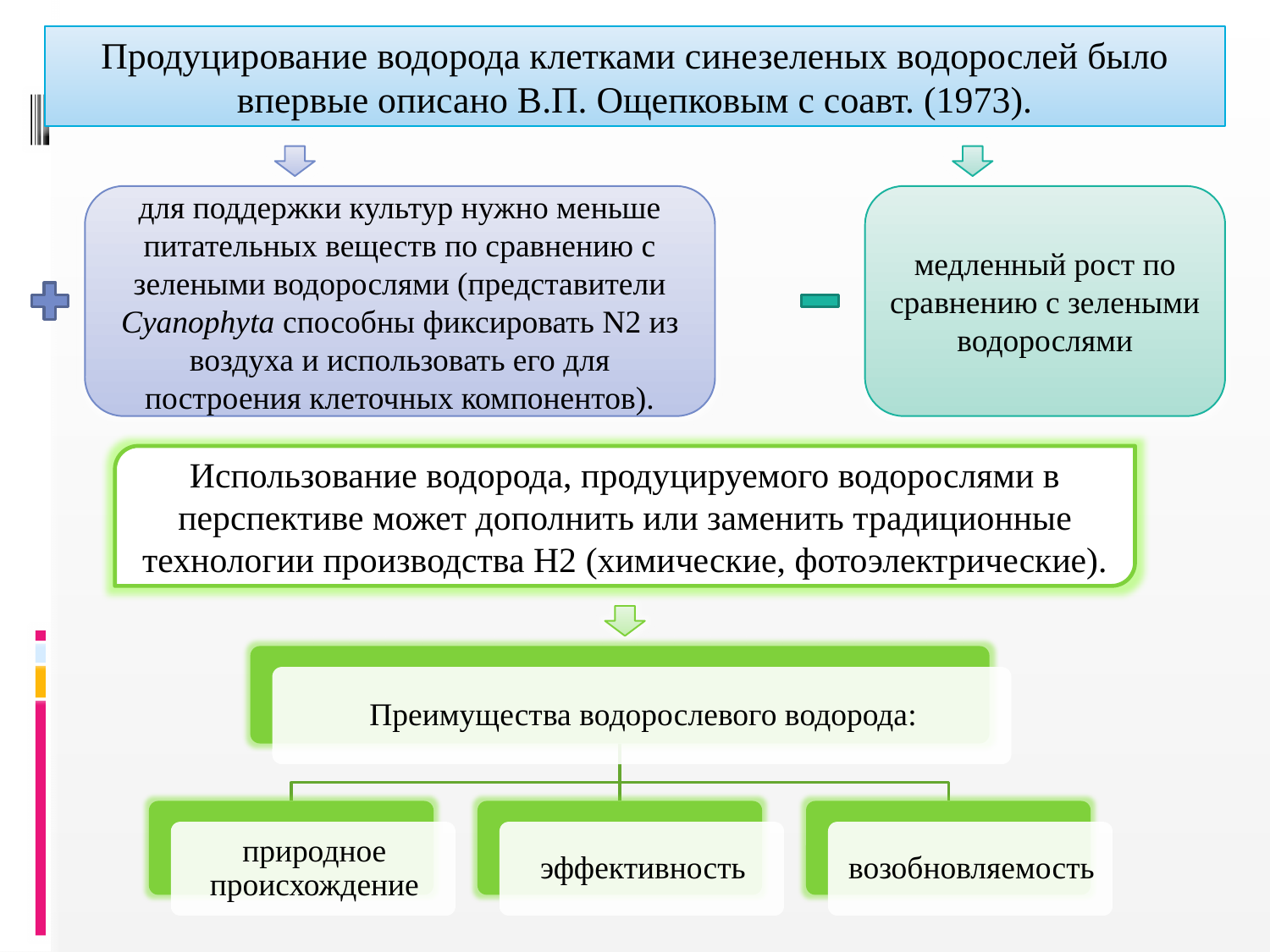

Продуцирование водорода клетками синезеленых водорослей было впервые описано В.П. Ощепковым с соавт. (1973).

для поддержки культур нужно меньше питательных веществ по сравнению с зелеными водорослями (представители Cyanophyta способны фиксировать N2 из воздуха и использовать его для построения клеточных компонентов).
медленный рост по сравнению с зелеными водорослями

Использование водорода, продуцируемого водорослями в перспективе может дополнить или заменить традиционные технологии производства Н2 (химические, фотоэлектрические).

Преимущества водорослевого водорода:
природное происхождение
эффективность
возобновляемость